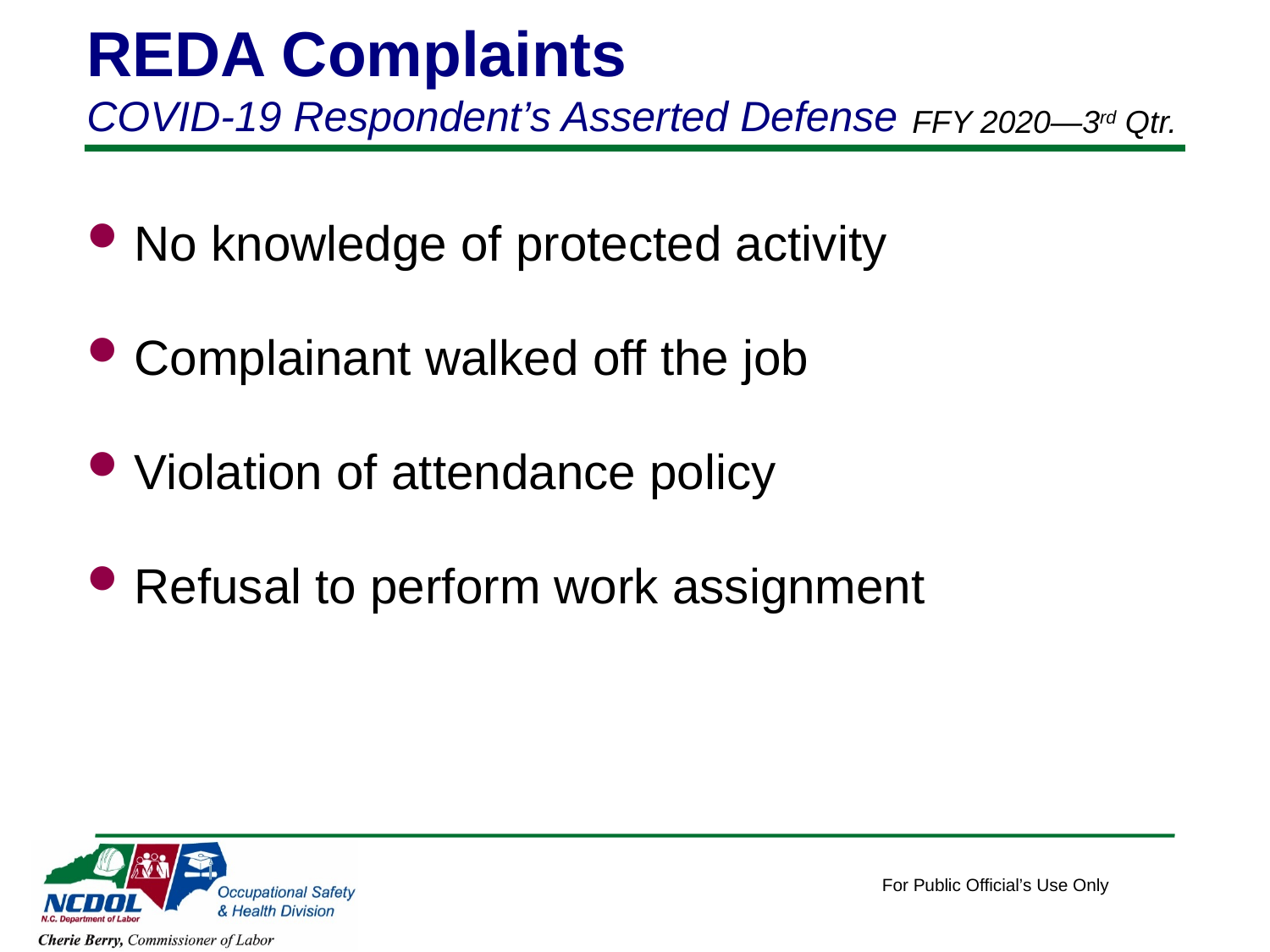

REDA Complaints
COVID-19 Respondent’s Asserted Defense
FFY 2020—3rd Qtr.
No knowledge of protected activity

Complainant walked off the job

Violation of attendance policy

Refusal to perform work assignment